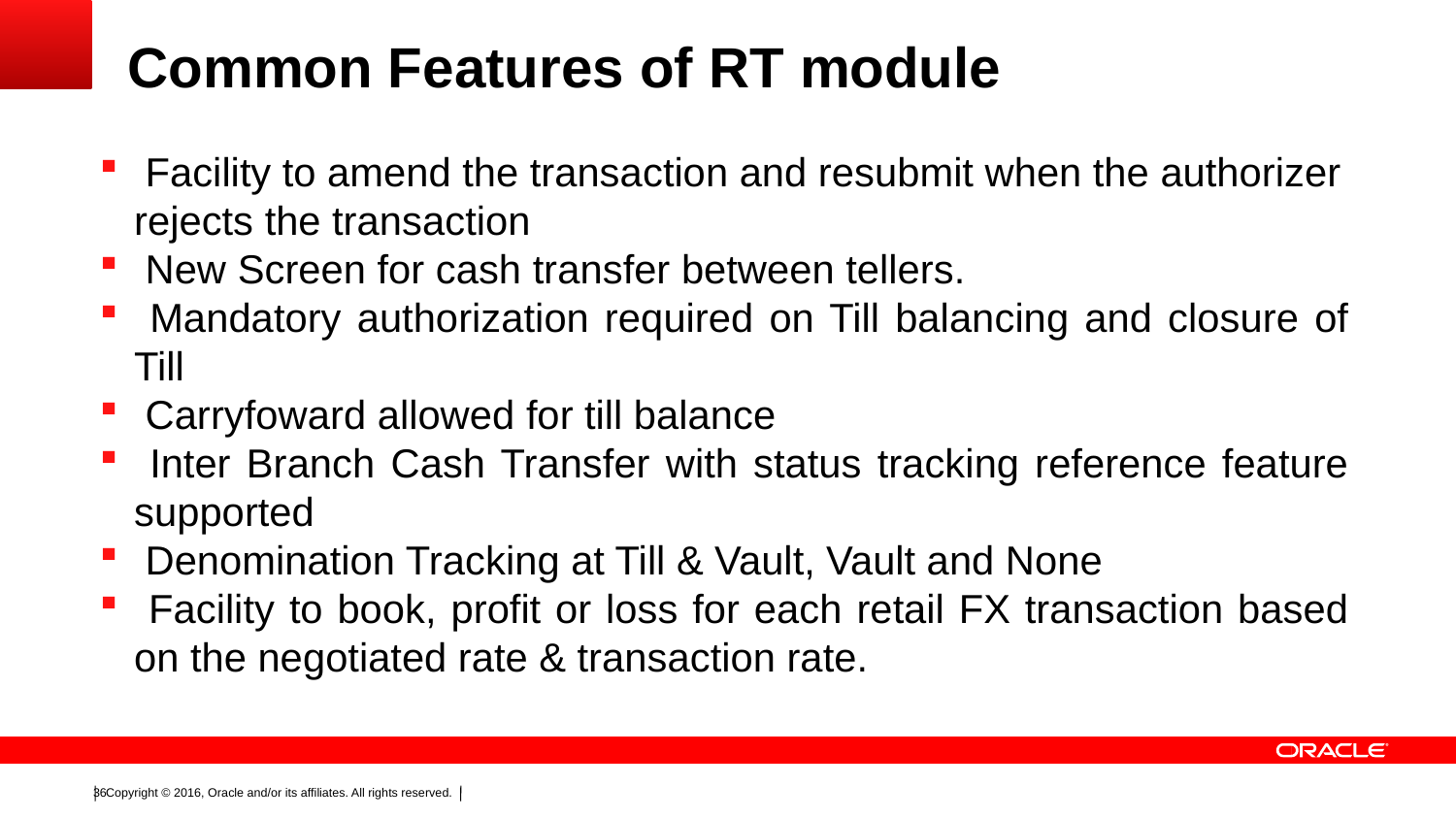

# Common Features of RT module
 Facility to amend the transaction and resubmit when the authorizer rejects the transaction
 New Screen for cash transfer between tellers.
 Mandatory authorization required on Till balancing and closure of Till
 Carryfoward allowed for till balance
 Inter Branch Cash Transfer with status tracking reference feature supported
 Denomination Tracking at Till & Vault, Vault and None
 Facility to book, profit or loss for each retail FX transaction based on the negotiated rate & transaction rate.